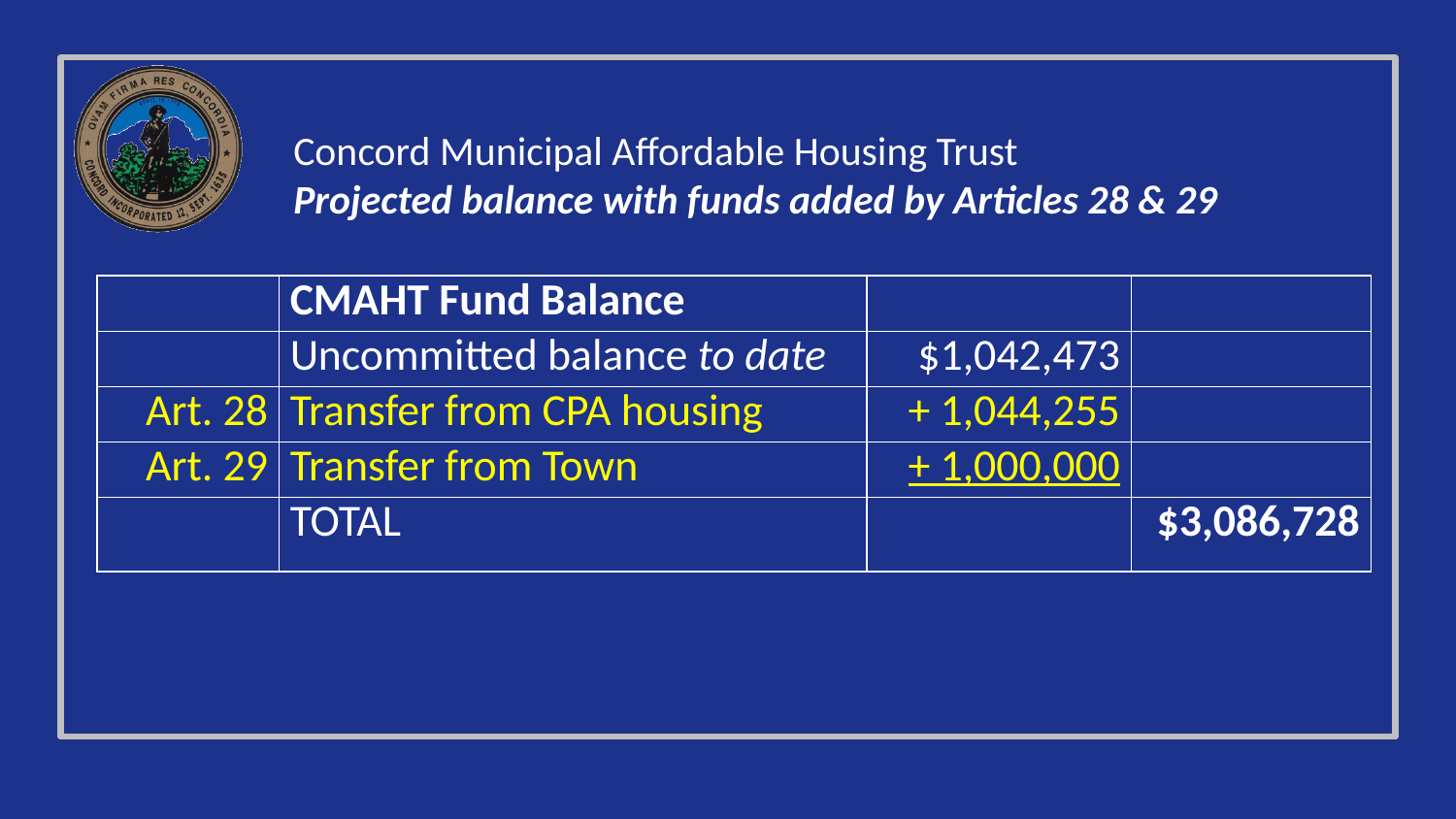

Concord Municipal Affordable Housing Trust
Projected balance with funds added by Articles 28 & 29
|  | CMAHT Fund Balance |  |  |
| --- | --- | --- | --- |
|  | Uncommitted balance to date | $1,042,473 |  |
| Art. 28 | Transfer from CPA housing | + 1,044,255 |  |
| Art. 29 | Transfer from Town | + 1,000,000 |  |
|  | TOTAL |  | $3,086,728 |